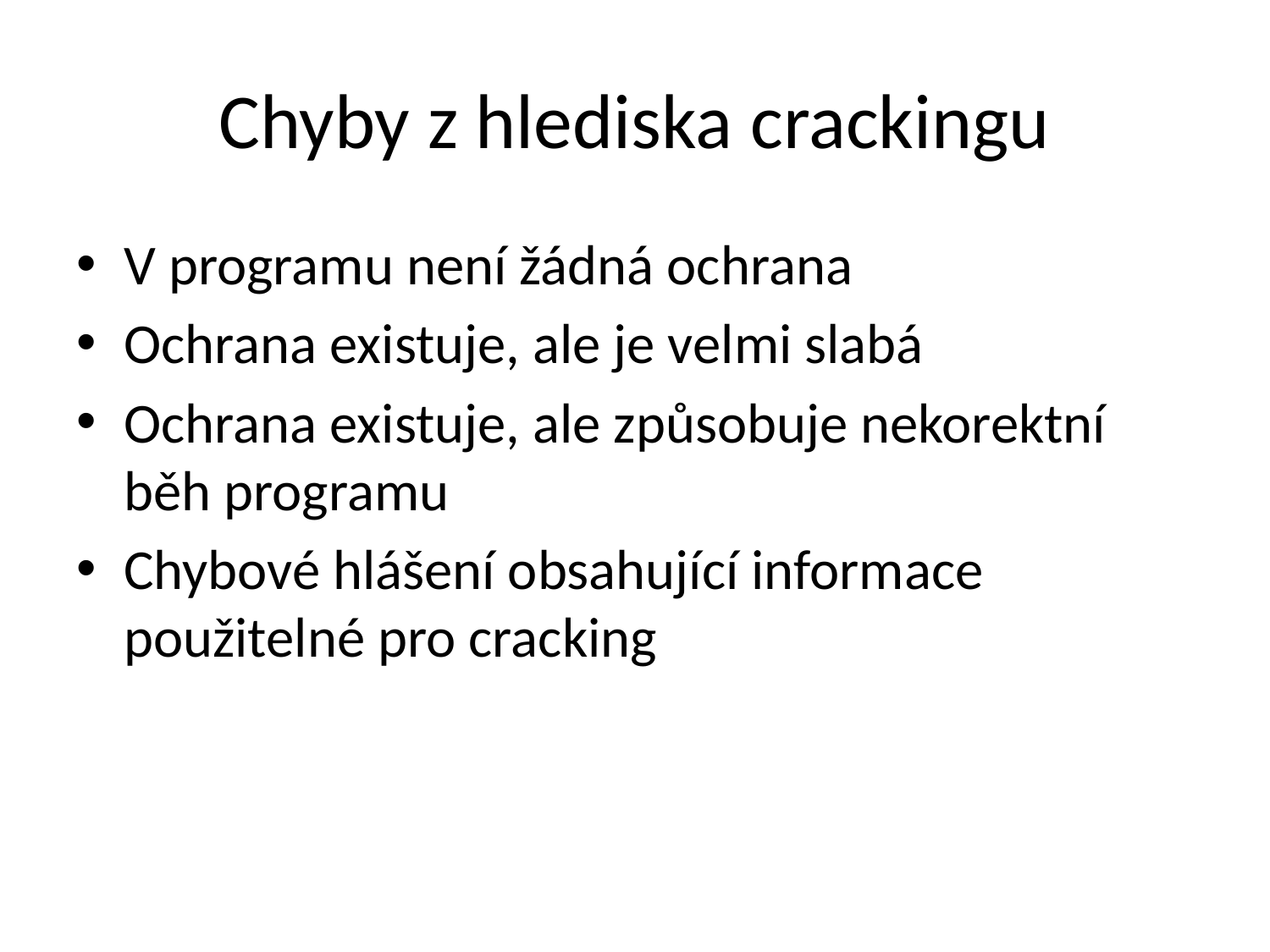

# Chyby z hlediska crackingu
V programu není žádná ochrana
Ochrana existuje, ale je velmi slabá
Ochrana existuje, ale způsobuje nekorektní běh programu
Chybové hlášení obsahující informace použitelné pro cracking